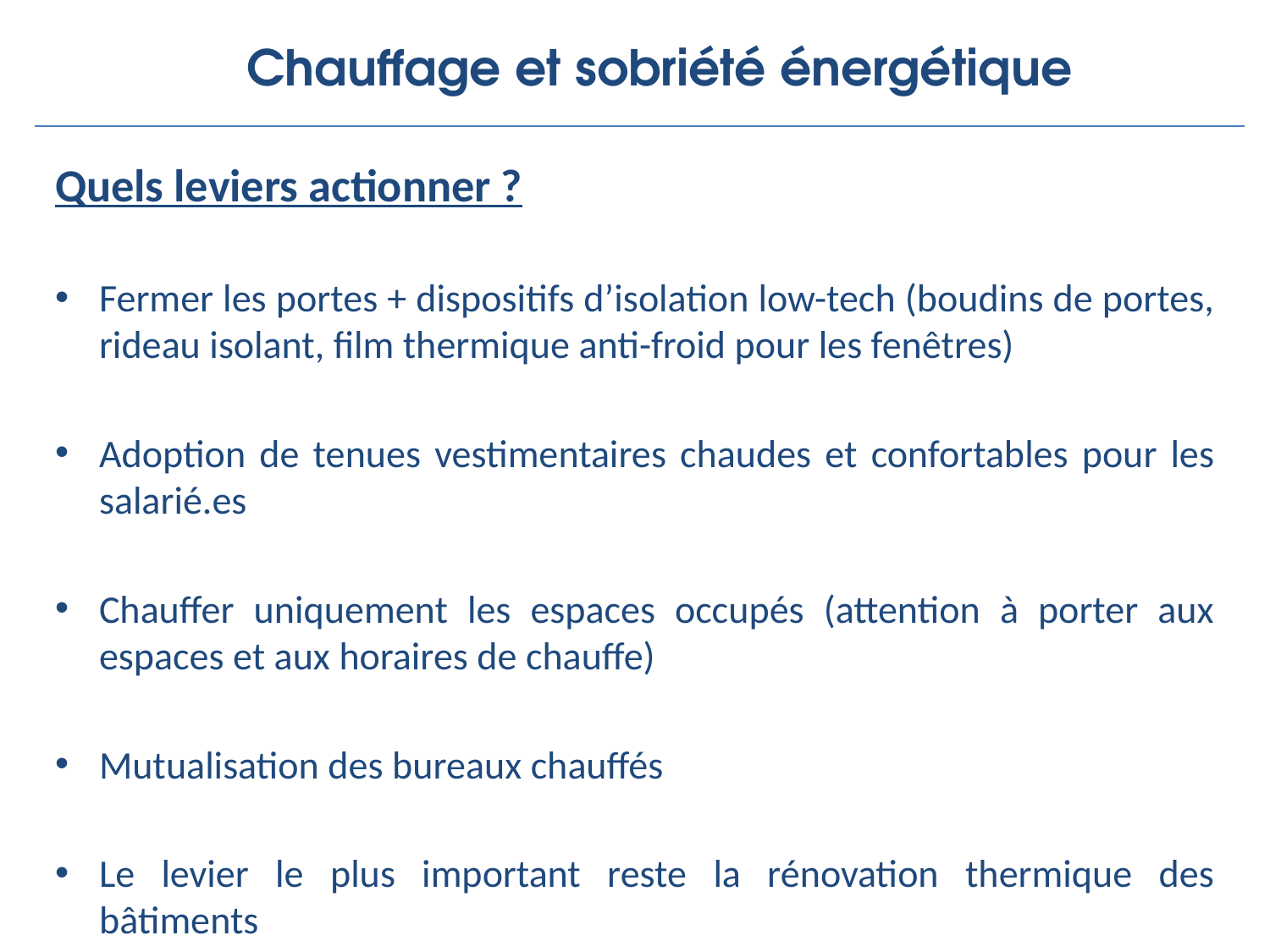

Chauffage et sobriété énergétique
Quels leviers actionner ?

Fermer les portes + dispositifs d’isolation low-tech (boudins de portes, rideau isolant, film thermique anti-froid pour les fenêtres)

Adoption de tenues vestimentaires chaudes et confortables pour les salarié.es

Chauffer uniquement les espaces occupés (attention à porter aux espaces et aux horaires de chauffe)

Mutualisation des bureaux chauffés

Le levier le plus important reste la rénovation thermique des bâtiments